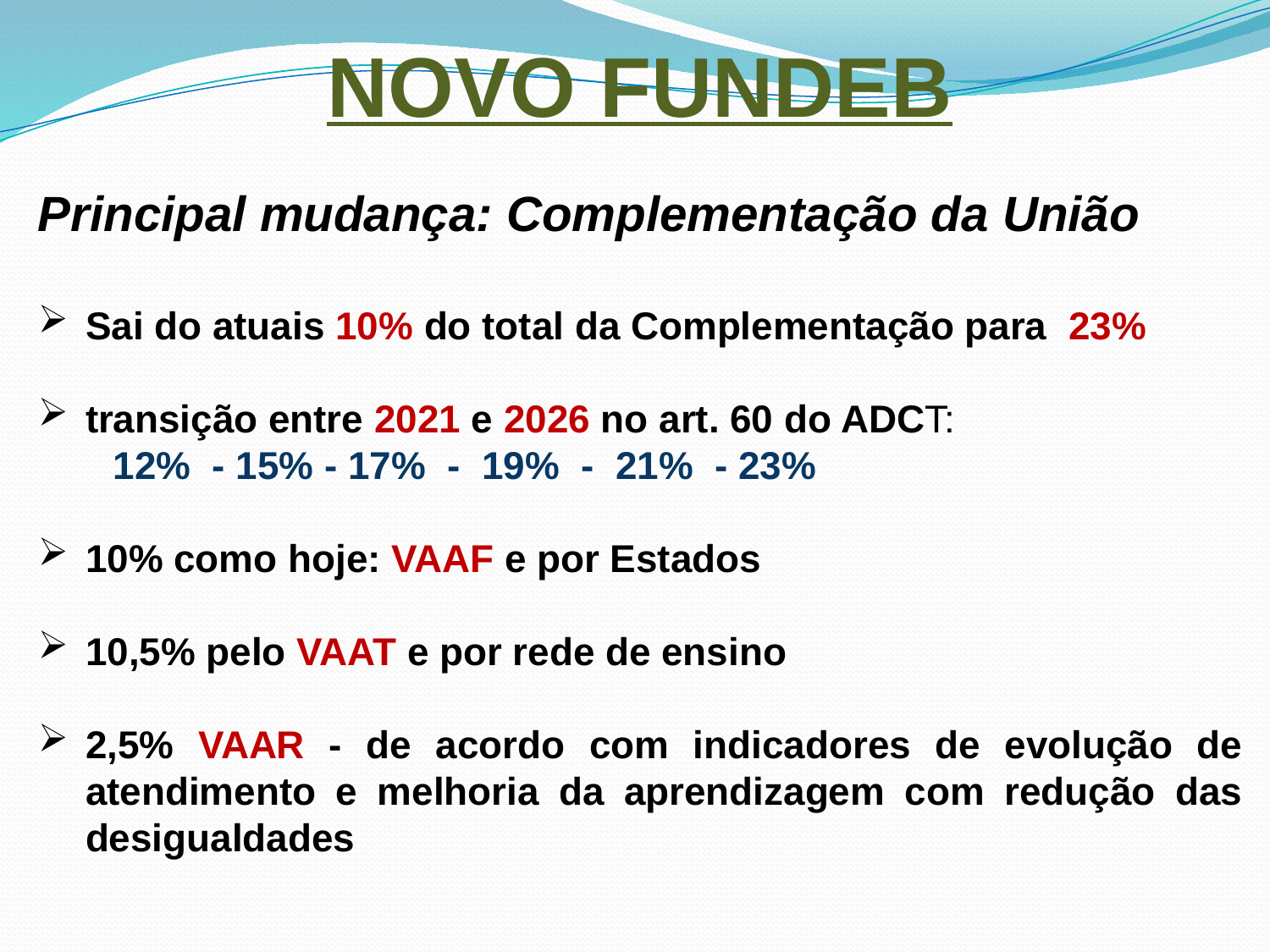

NOVO FUNDEB
Principal mudança: Complementação da União

Sai do atuais 10% do total da Complementação para  23%

transição entre 2021 e 2026 no art. 60 do ADCT:
       12%  - 15% - 17%  -  19%  -  21%  - 23%

10% como hoje: VAAF e por Estados

10,5% pelo VAAT e por rede de ensino

2,5% VAAR - de acordo com indicadores de evolução de atendimento e melhoria da aprendizagem com redução das desigualdades